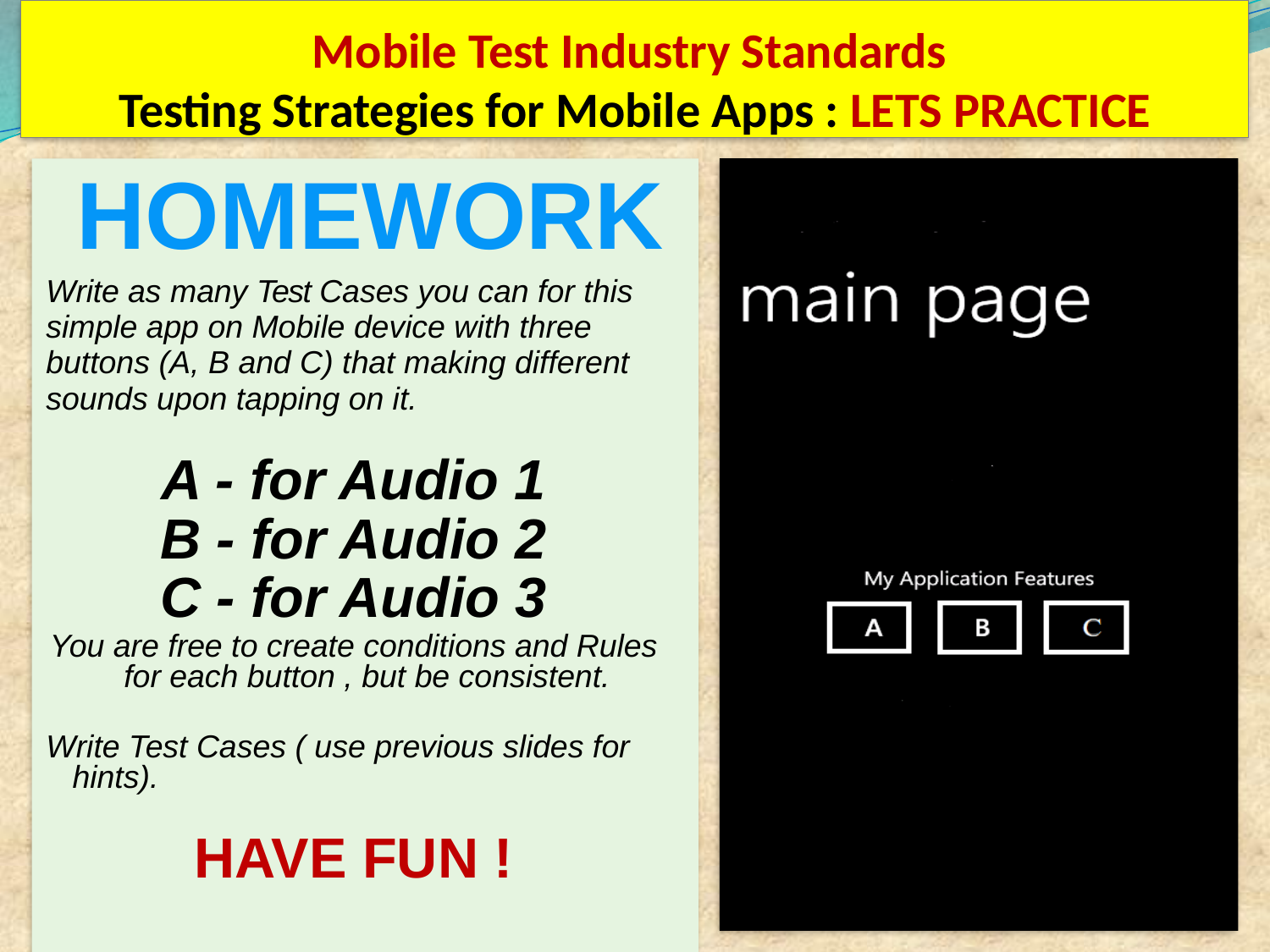

# Mobile Test Industry Standards Testing Strategies for Mobile Apps : LETS PRACTICE
HOMEWORK

Write as many Test Cases you can for this
simple app on Mobile device with three
buttons (A, B and C) that making different
sounds upon tapping on it.

A - for Audio 1
B - for Audio 2
C - for Audio 3
You are free to create conditions and Rules for each button , but be consistent.

Write Test Cases ( use previous slides for hints).

HAVE FUN !

Copyright NataliaS@portnov.com
2